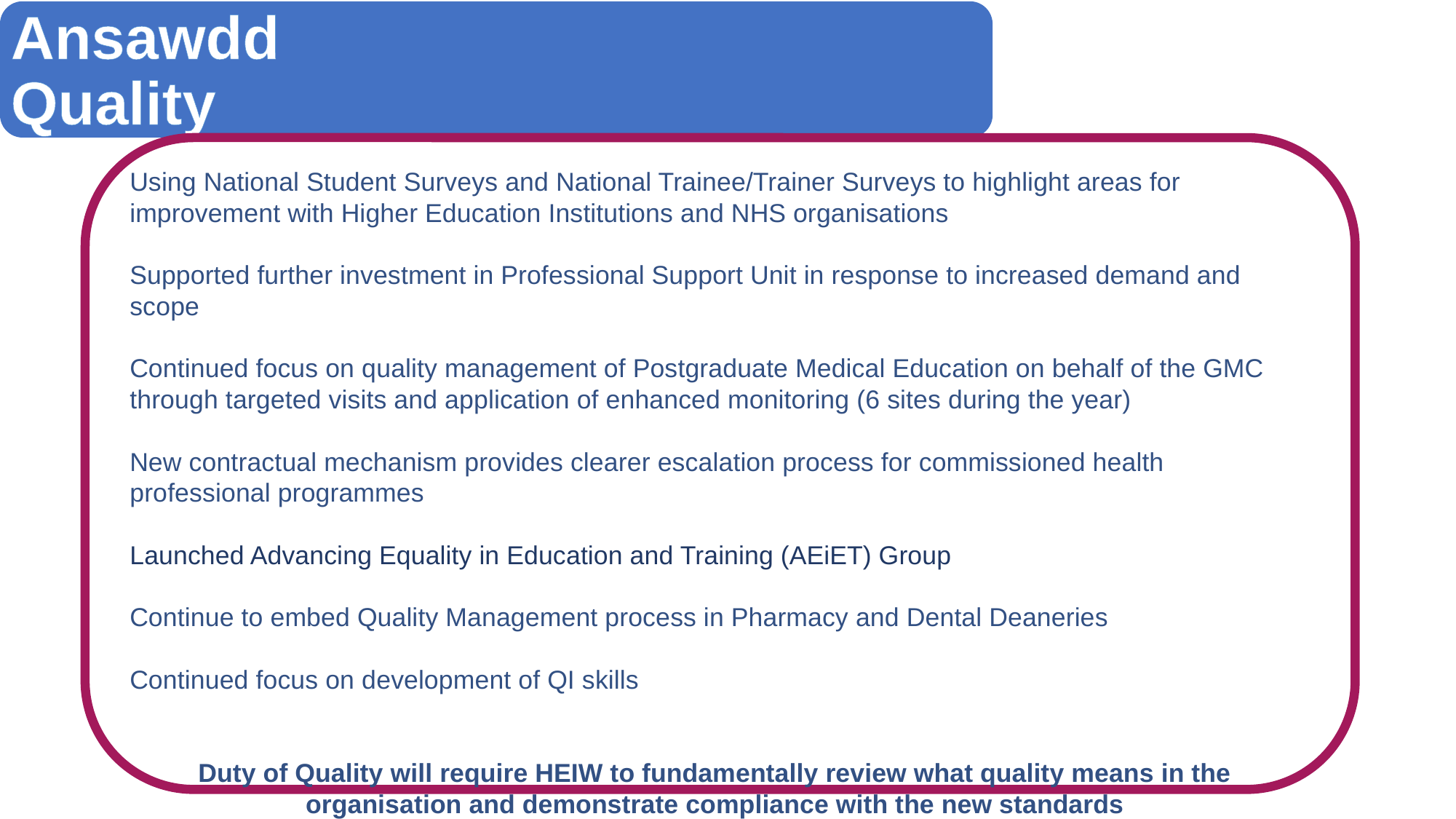

Ansawdd
Quality

Using National Student Surveys and National Trainee/Trainer Surveys to highlight areas for improvement with Higher Education Institutions and NHS organisations

Supported further investment in Professional Support Unit in response to increased demand and scope

Continued focus on quality management of Postgraduate Medical Education on behalf of the GMC through targeted visits and application of enhanced monitoring (6 sites during the year)

New contractual mechanism provides clearer escalation process for commissioned health professional programmes

Launched Advancing Equality in Education and Training (AEiET) Group

Continue to embed Quality Management process in Pharmacy and Dental Deaneries

Continued focus on development of QI skills

Duty of Quality will require HEIW to fundamentally review what quality means in the organisation and demonstrate compliance with the new standards